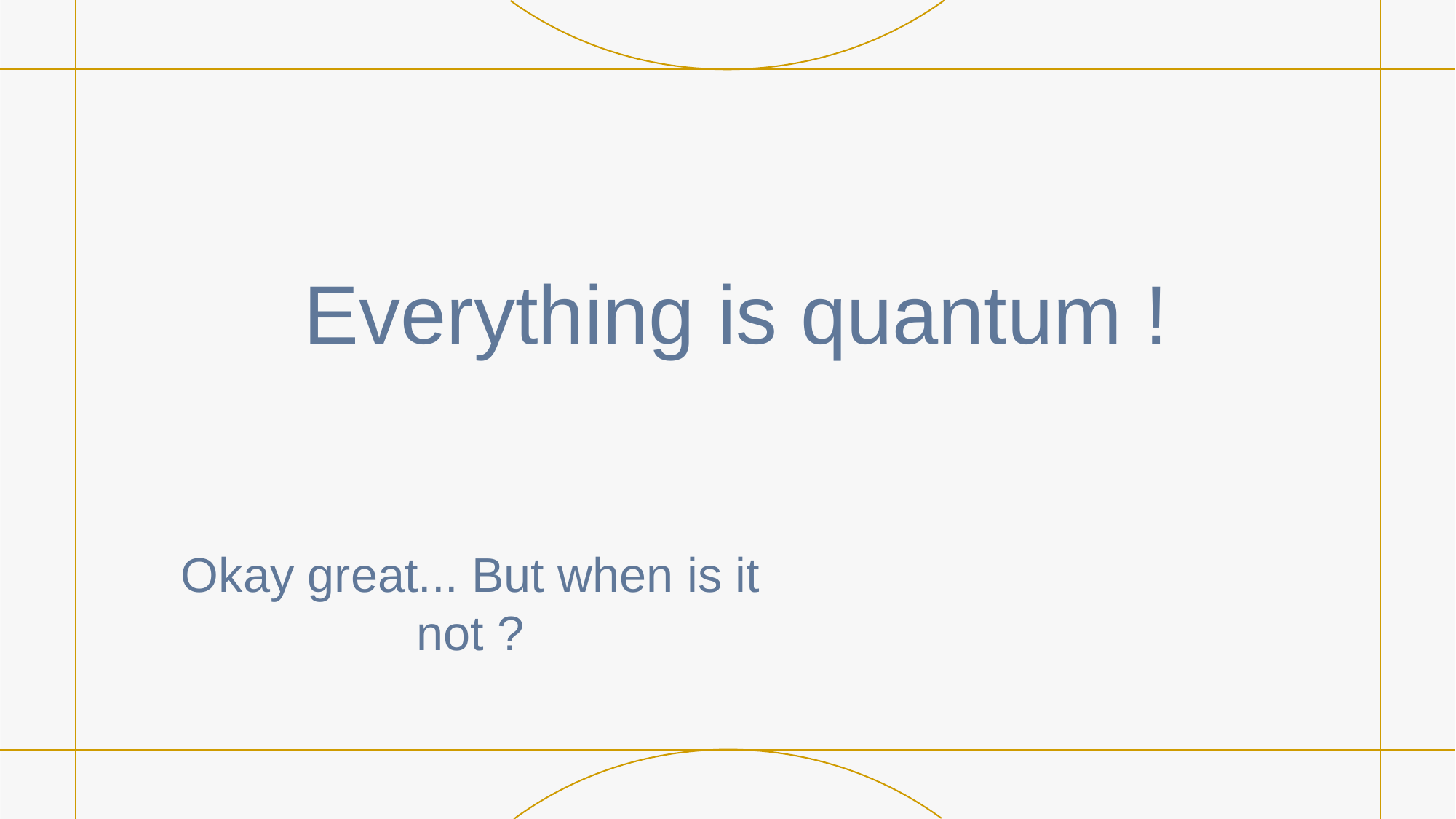

Everything is quantum !
Okay great... But when is it not ?